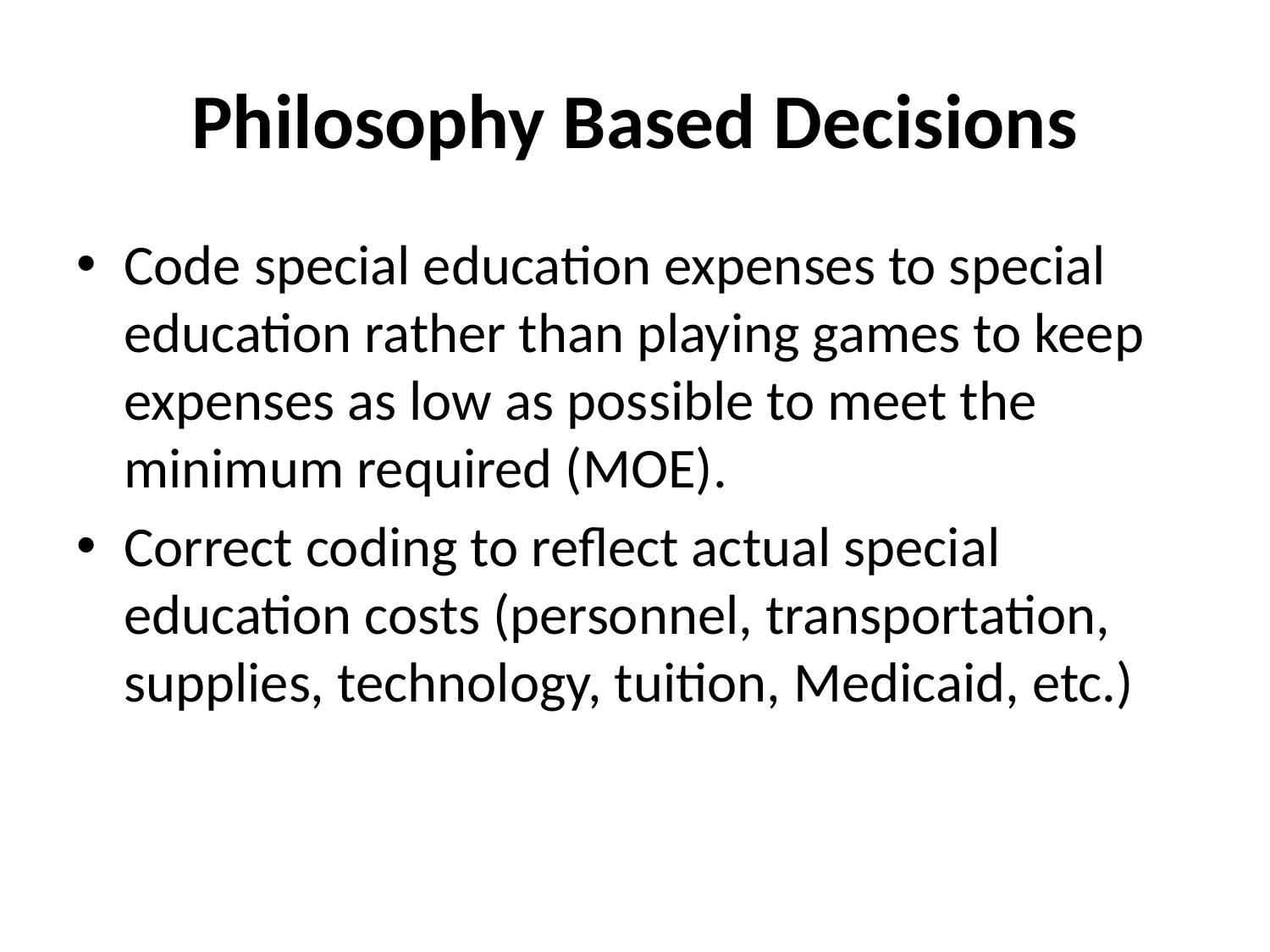

# Philosophy Based Decisions
Code special education expenses to special education rather than playing games to keep expenses as low as possible to meet the minimum required (MOE).
Correct coding to reflect actual special education costs (personnel, transportation, supplies, technology, tuition, Medicaid, etc.)